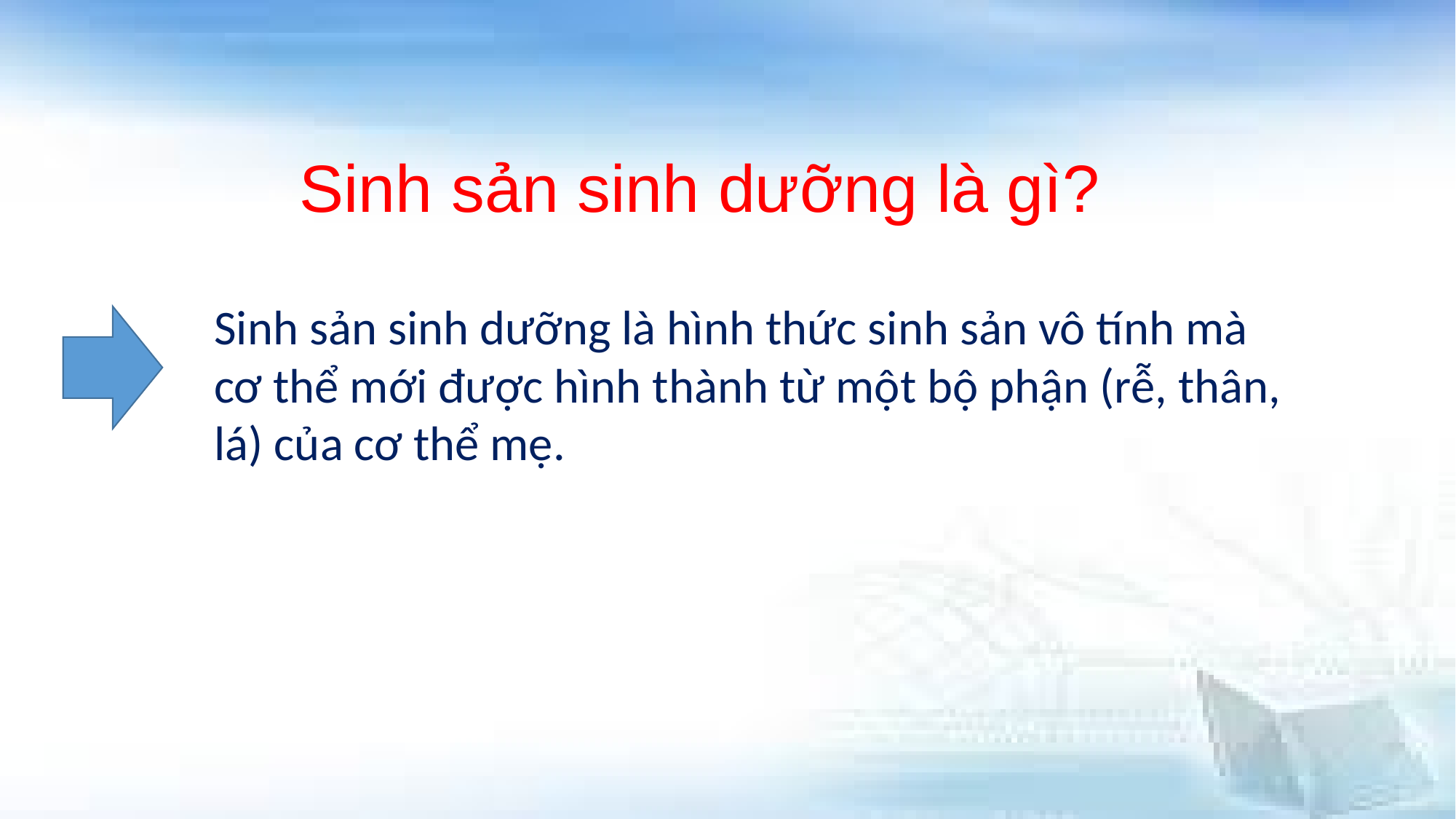

Sinh sản sinh dưỡng là gì?
Sinh sản sinh dưỡng là hình thức sinh sản vô tính mà cơ thể mới được hình thành từ một bộ phận (rễ, thân, lá) của cơ thể mẹ.